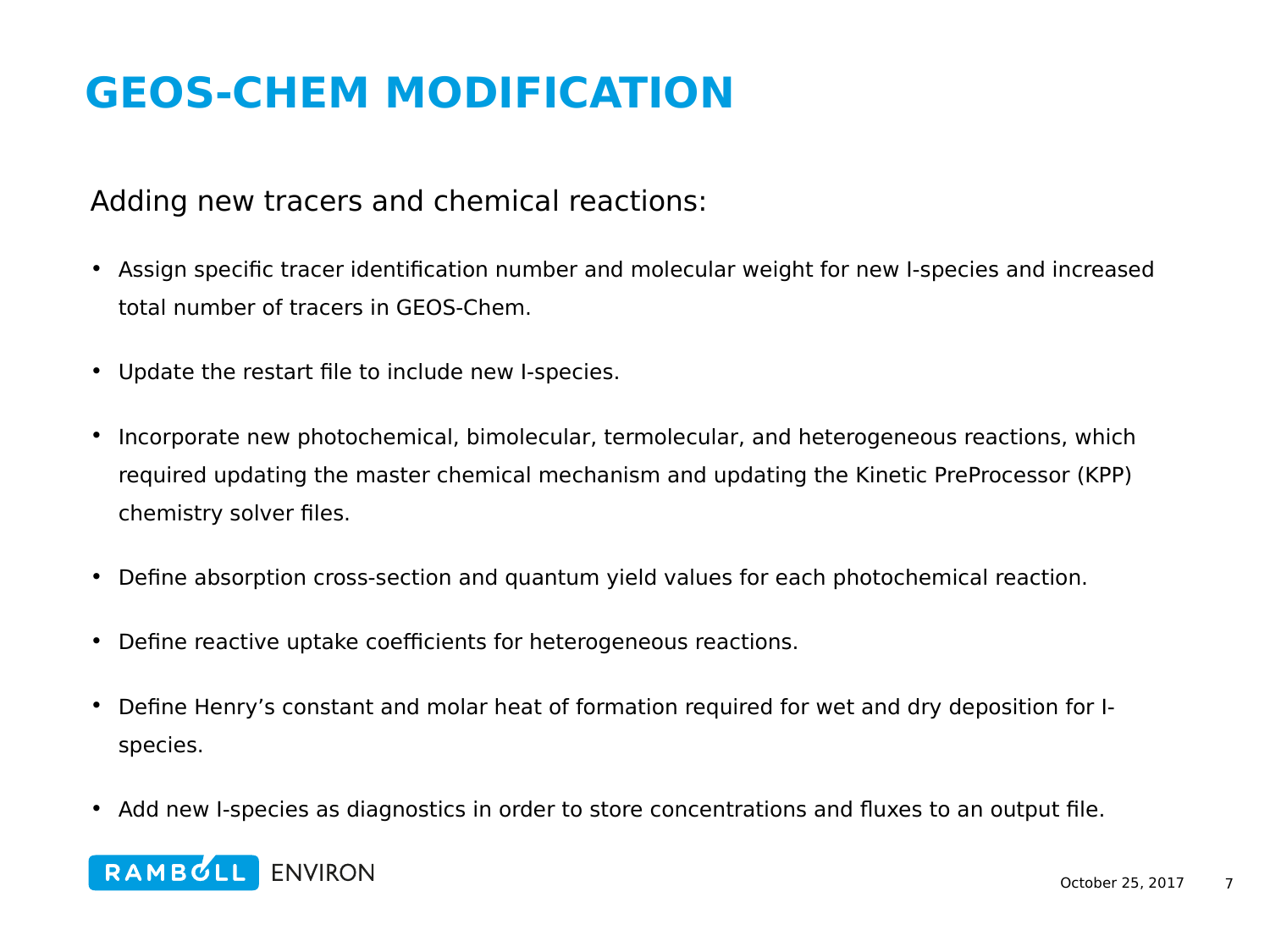

# GEOS-Chem modification
Adding new tracers and chemical reactions:
Assign specific tracer identification number and molecular weight for new I-species and increased total number of tracers in GEOS-Chem.
Update the restart file to include new I-species.
Incorporate new photochemical, bimolecular, termolecular, and heterogeneous reactions, which required updating the master chemical mechanism and updating the Kinetic PreProcessor (KPP) chemistry solver files.
Define absorption cross-section and quantum yield values for each photochemical reaction.
Define reactive uptake coefficients for heterogeneous reactions.
Define Henry’s constant and molar heat of formation required for wet and dry deposition for I-species.
Add new I-species as diagnostics in order to store concentrations and fluxes to an output file.

7